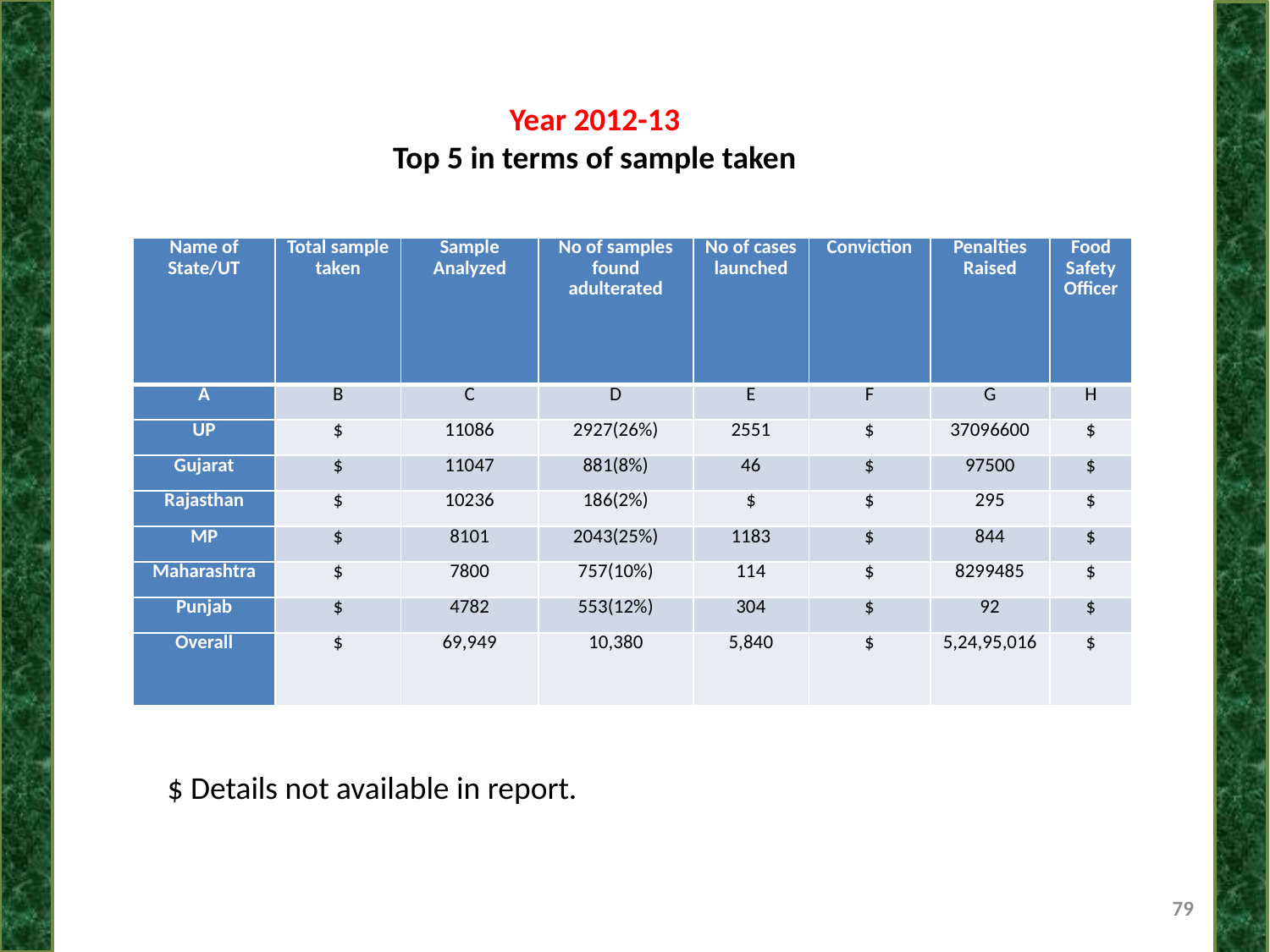

Year 2012-13
Top 5 in terms of sample taken
| Name of State/UT | Total sample taken | Sample Analyzed | No of samples found adulterated | No of cases launched | Conviction | Penalties Raised | Food Safety Officer |
| --- | --- | --- | --- | --- | --- | --- | --- |
| A | B | C | D | E | F | G | H |
| UP | $ | 11086 | 2927(26%) | 2551 | $ | 37096600 | $ |
| Gujarat | $ | 11047 | 881(8%) | 46 | $ | 97500 | $ |
| Rajasthan | $ | 10236 | 186(2%) | $ | $ | 295 | $ |
| MP | $ | 8101 | 2043(25%) | 1183 | $ | 844 | $ |
| Maharashtra | $ | 7800 | 757(10%) | 114 | $ | 8299485 | $ |
| Punjab | $ | 4782 | 553(12%) | 304 | $ | 92 | $ |
| Overall | $ | 69,949 | 10,380 | 5,840 | $ | 5,24,95,016 | $ |
$ Details not available in report.
79